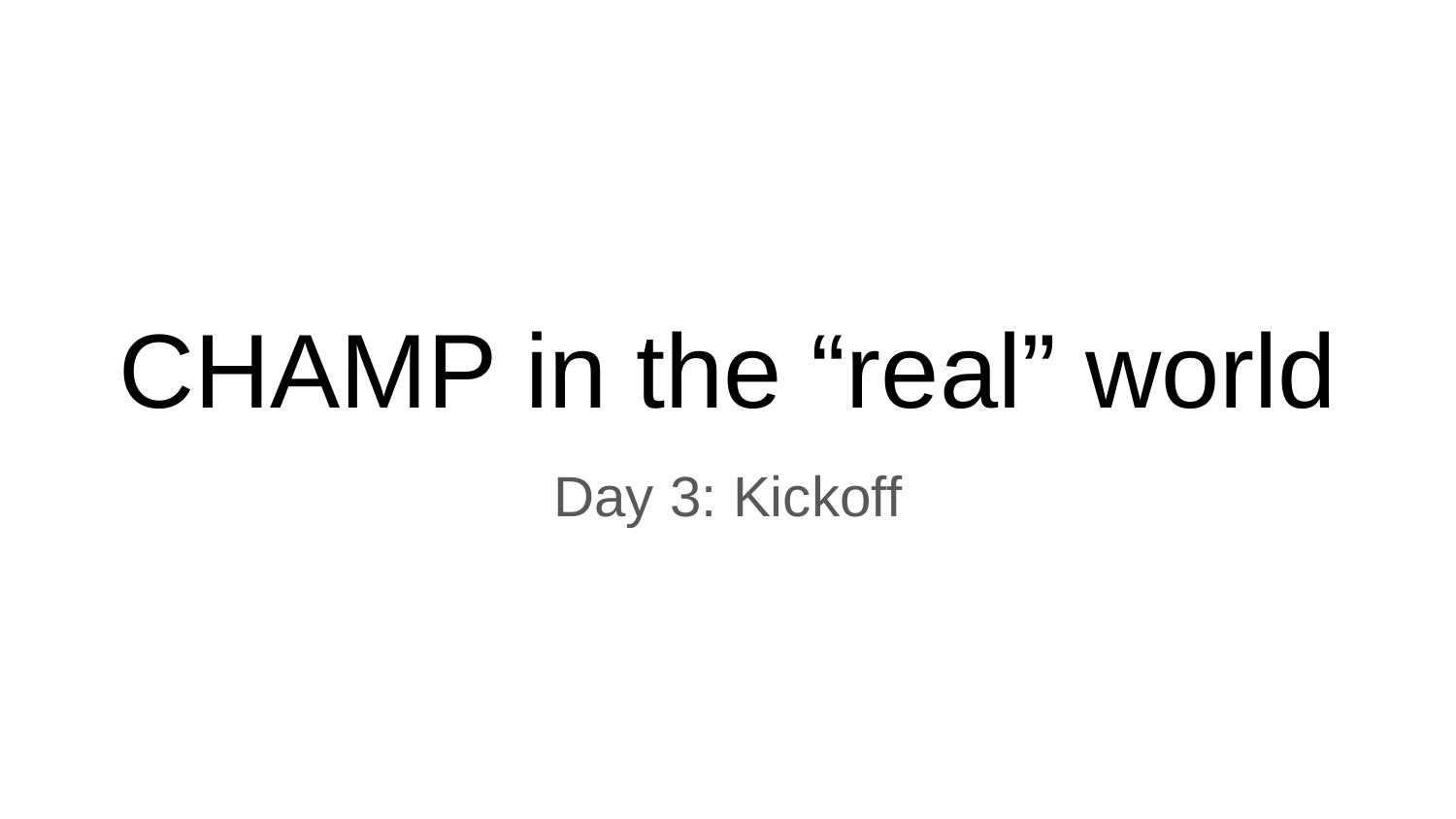

# CHAMP in the “real” world
Day 3: Kickoff